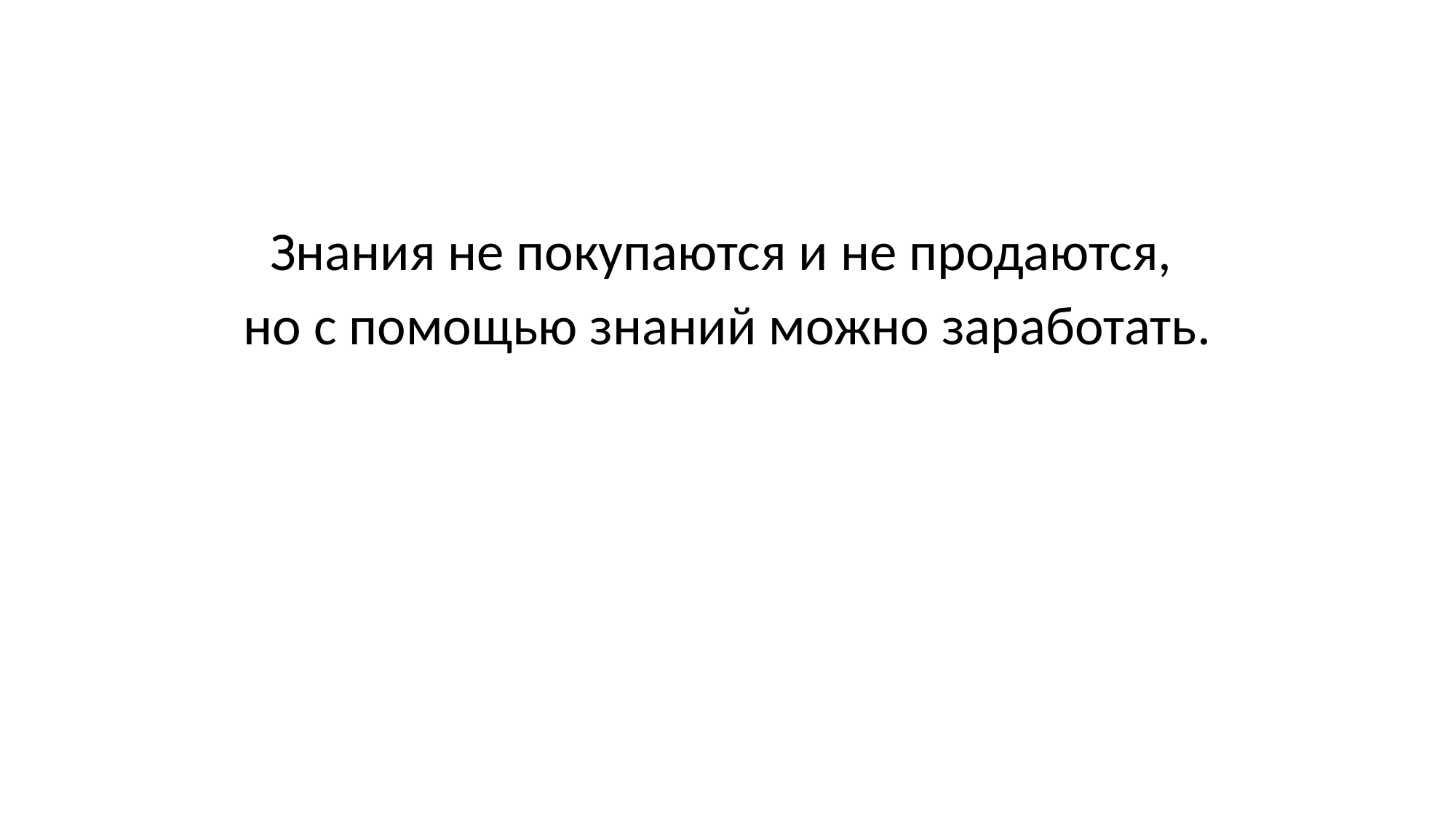

Знания не покупаются и не продаются,
но с помощью знаний можно заработать.